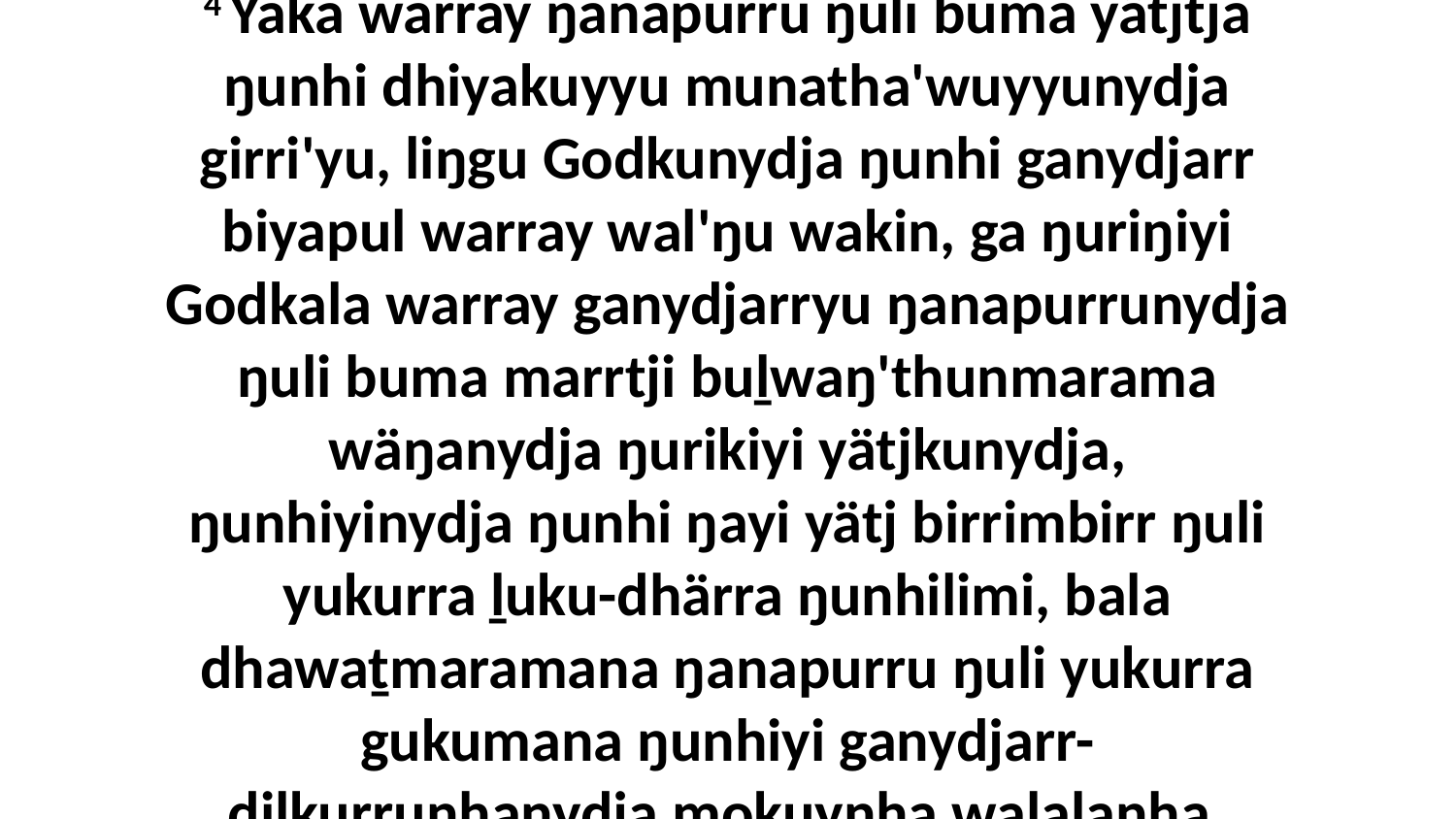

4 Yaka warray ŋanapurru ŋuli buma yätjtja ŋunhi dhiyakuyyu munatha'wuyyunydja girri'yu, liŋgu Godkunydja ŋunhi ganydjarr biyapul warray wal'ŋu wakin, ga ŋuriŋiyi Godkala warray ganydjarryu ŋanapurrunydja ŋuli buma marrtji buḻwaŋ'thunmarama wäŋanydja ŋurikiyi yätjkunydja, ŋunhiyinydja ŋunhi ŋayi yätj birrimbirr ŋuli yukurra ḻuku-dhärra ŋunhilimi, bala dhawaṯmaramana ŋanapurru ŋuli yukurra gukumana ŋunhiyi ganydjarr-ḏilkurrunhanydja mokuynha walalanha.